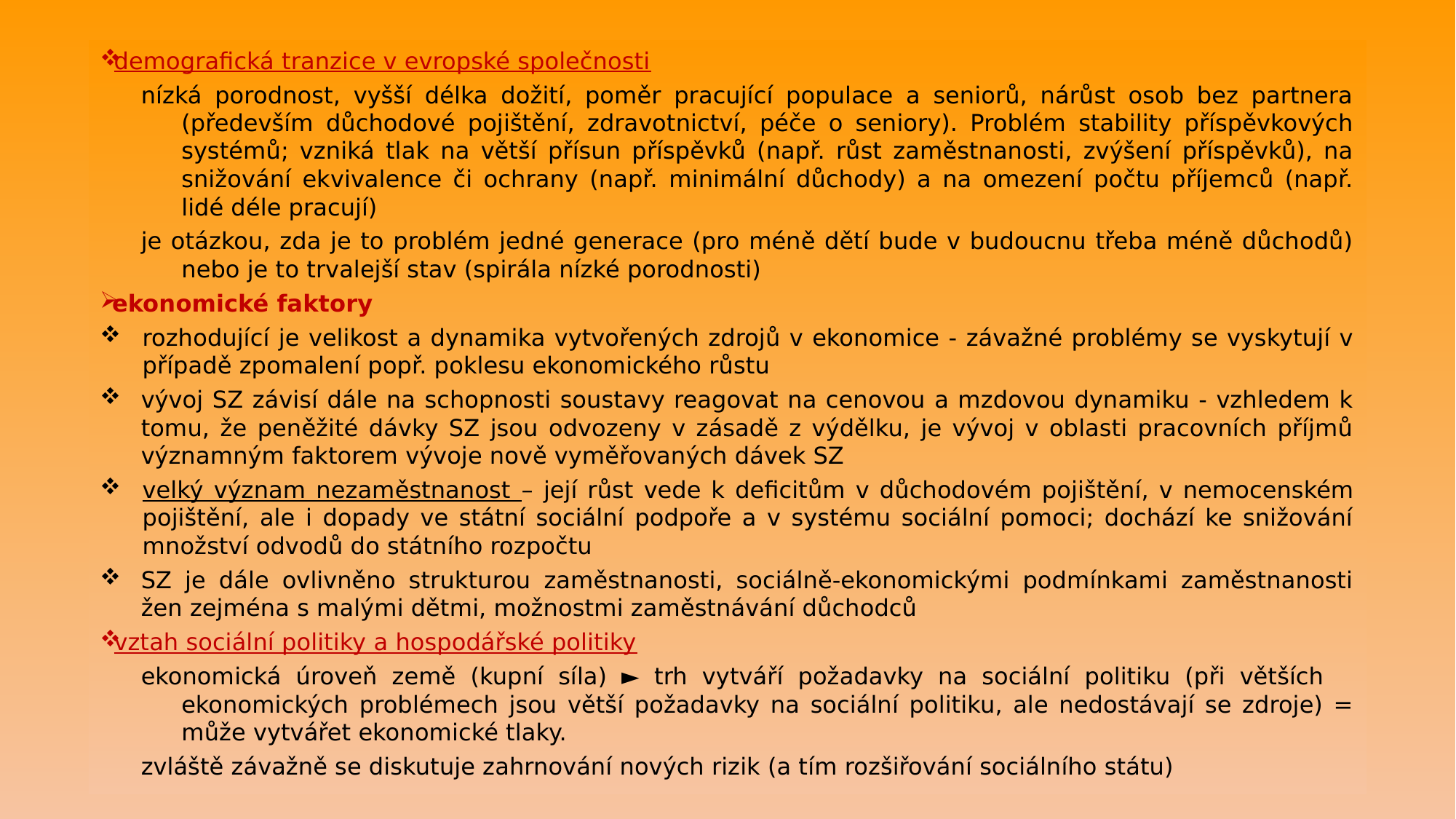

demografická tranzice v evropské společnosti
nízká porodnost, vyšší délka dožití, poměr pracující populace a seniorů, nárůst osob bez partnera (především důchodové pojištění, zdravotnictví, péče o seniory). Problém stability příspěvkových systémů; vzniká tlak na větší přísun příspěvků (např. růst zaměstnanosti, zvýšení příspěvků), na snižování ekvivalence či ochrany (např. minimální důchody) a na omezení počtu příjemců (např. lidé déle pracují)
je otázkou, zda je to problém jedné generace (pro méně dětí bude v budoucnu třeba méně důchodů) nebo je to trvalejší stav (spirála nízké porodnosti)
ekonomické faktory
rozhodující je velikost a dynamika vytvořených zdrojů v ekonomice - závažné problémy se vyskytují v případě zpomalení popř. poklesu ekonomického růstu
vývoj SZ závisí dále na schopnosti soustavy reagovat na cenovou a mzdovou dynamiku - vzhledem k tomu, že peněžité dávky SZ jsou odvozeny v zásadě z výdělku, je vývoj v oblasti pracovních příjmů významným faktorem vývoje nově vyměřovaných dávek SZ
velký význam nezaměstnanost – její růst vede k deficitům v důchodovém pojištění, v nemocenském pojištění, ale i dopady ve státní sociální podpoře a v systému sociální pomoci; dochází ke snižování množství odvodů do státního rozpočtu
SZ je dále ovlivněno strukturou zaměstnanosti, sociálně-ekonomickými podmínkami zaměstnanosti žen zejména s malými dětmi, možnostmi zaměstnávání důchodců
vztah sociální politiky a hospodářské politiky
ekonomická úroveň země (kupní síla) ► trh vytváří požadavky na sociální politiku (při větších   ekonomických problémech jsou větší požadavky na sociální politiku, ale nedostávají se zdroje) = může vytvářet ekonomické tlaky.
zvláště závažně se diskutuje zahrnování nových rizik (a tím rozšiřování sociálního státu)